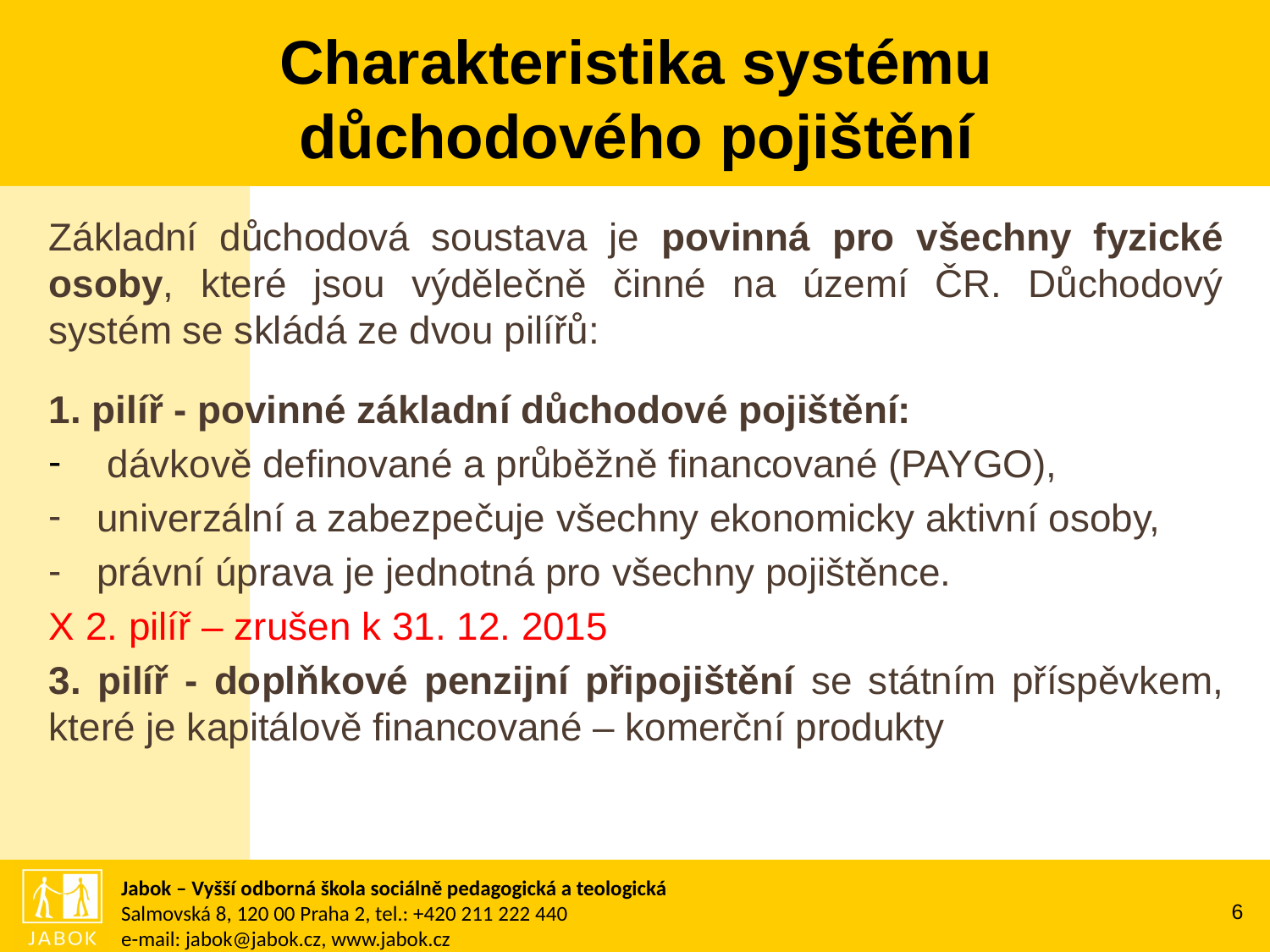

# Charakteristika systému důchodového pojištění
Základní důchodová soustava je povinná pro všechny fyzické osoby, které jsou výdělečně činné na území ČR. Důchodový systém se skládá ze dvou pilířů:

1. pilíř - povinné základní důchodové pojištění:
 dávkově definované a průběžně financované (PAYGO),
univerzální a zabezpečuje všechny ekonomicky aktivní osoby,
právní úprava je jednotná pro všechny pojištěnce.
X 2. pilíř – zrušen k 31. 12. 2015
3. pilíř - doplňkové penzijní připojištění se státním příspěvkem, které je kapitálově financované – komerční produkty